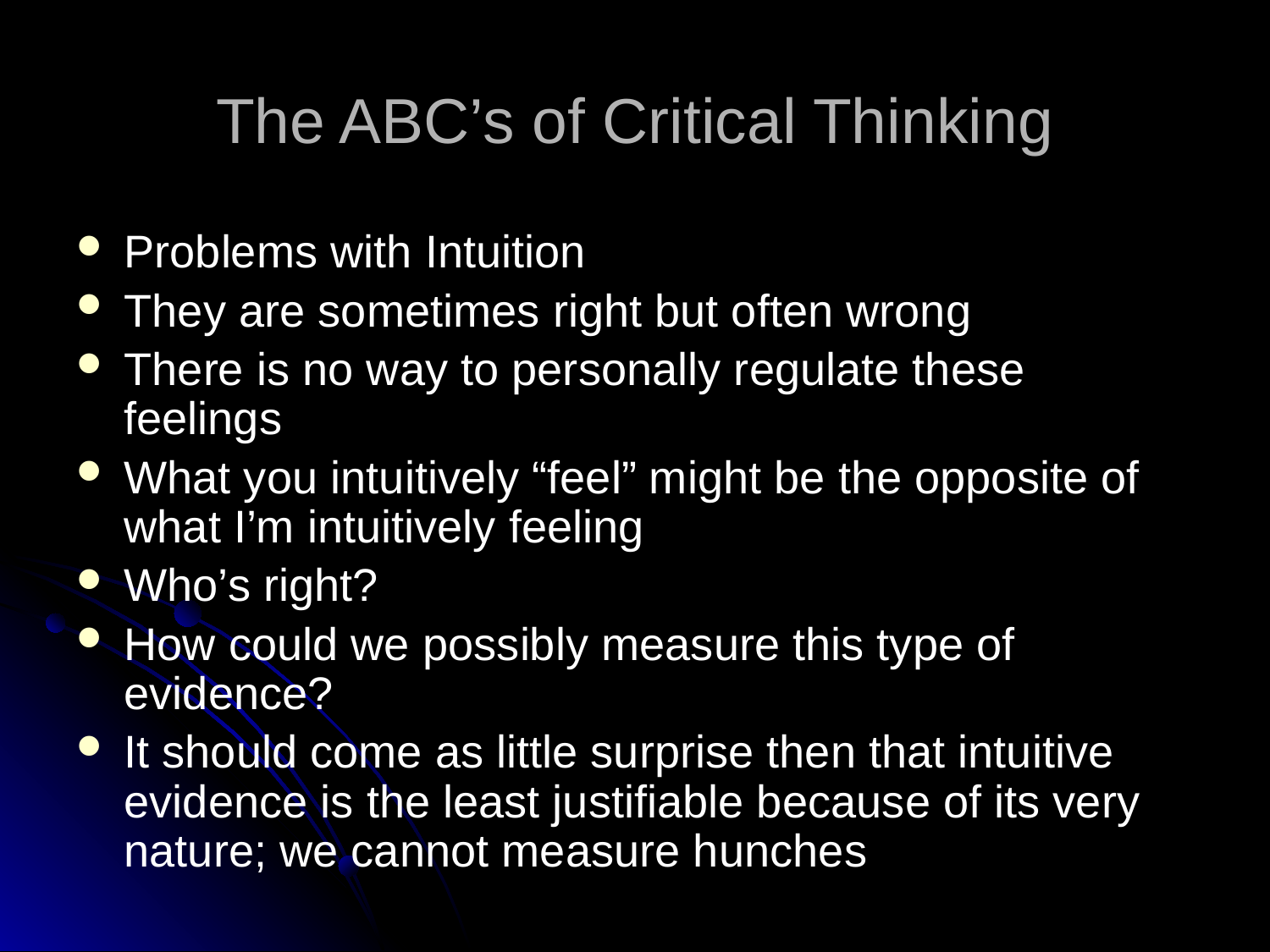

# The ABC’s of Critical Thinking
Problems with Intuition
They are sometimes right but often wrong
There is no way to personally regulate these feelings
What you intuitively “feel” might be the opposite of what I’m intuitively feeling
Who’s right?
How could we possibly measure this type of evidence?
It should come as little surprise then that intuitive evidence is the least justifiable because of its very nature; we cannot measure hunches